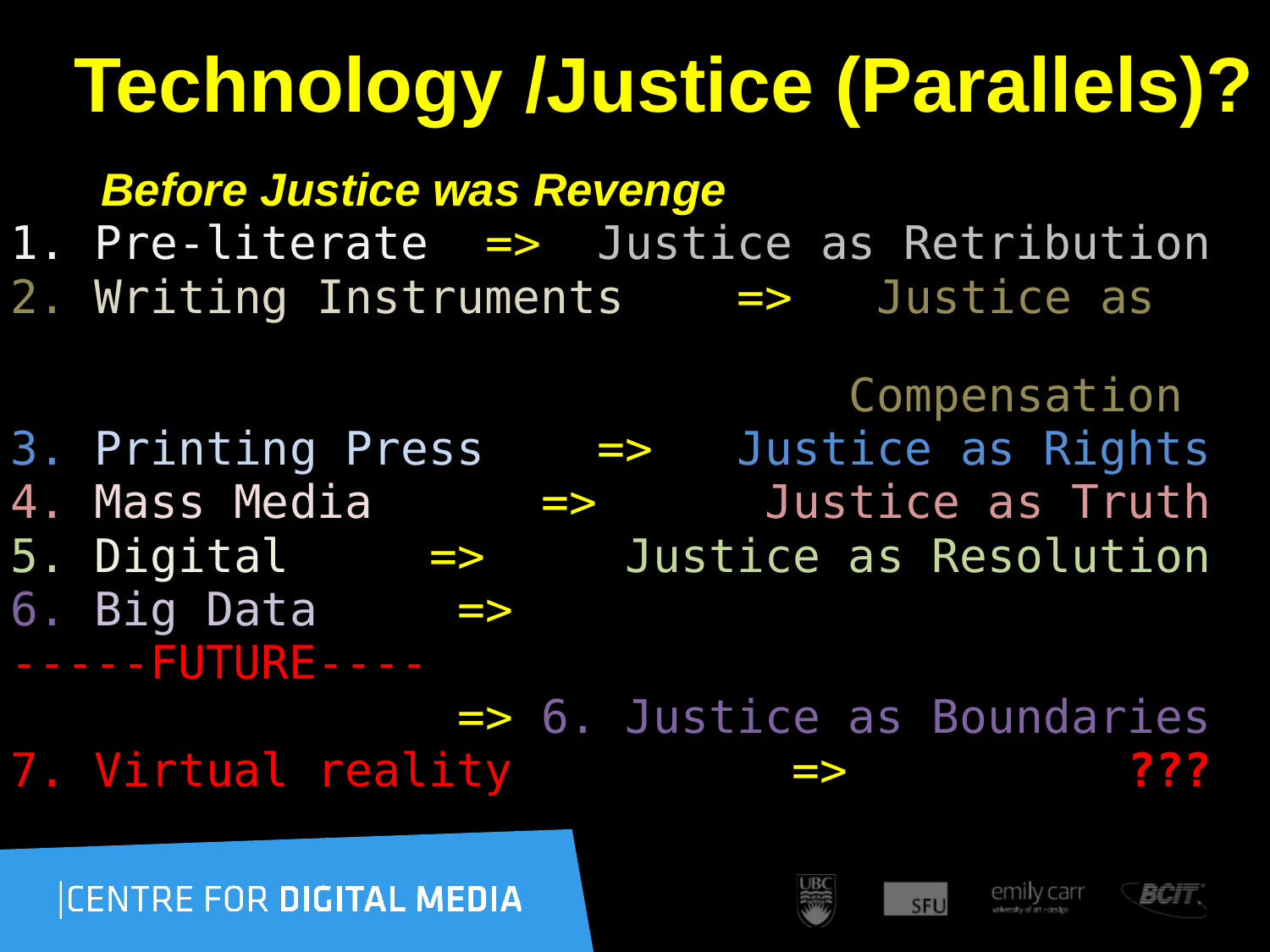

# Technology /Justice (Parallels)?

       Before Justice was Revenge
1. Pre-literate  =>  Justice as Retribution
2. Writing Instruments    =>   Justice as
                              Compensation
3. Printing Press    =>   Justice as Rights
4. Mass Media      =>      Justice as Truth
5. Digital     =>     Justice as Resolution
6. Big Data     =>
-----FUTURE----
                => 6. Justice as Boundaries
7. Virtual reality          =>          ???